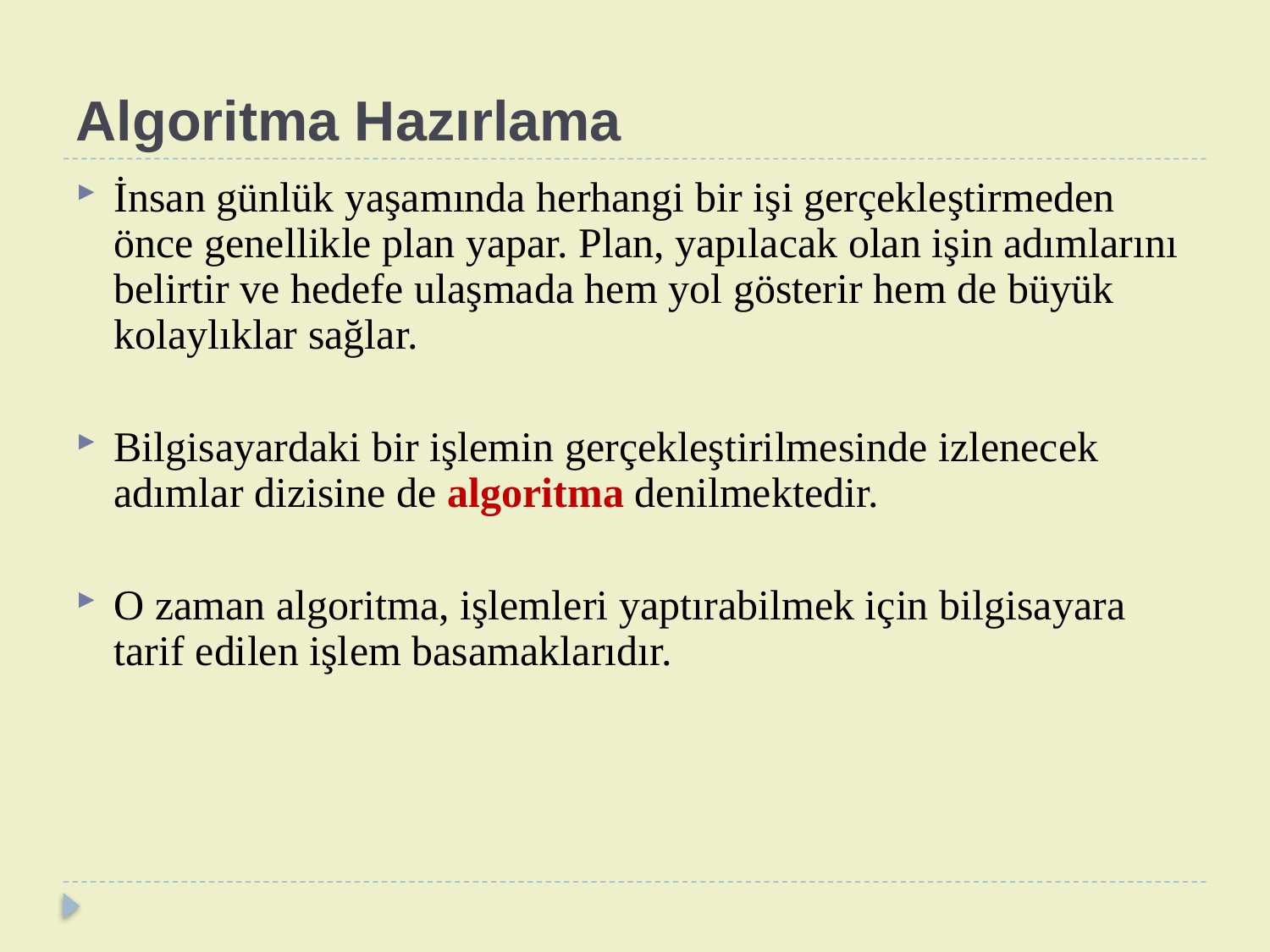

# Algoritma Hazırlama
İnsan günlük yaşamında herhangi bir işi gerçekleştirmeden önce genellikle plan yapar. Plan, yapılacak olan işin adımlarını belirtir ve hedefe ulaşmada hem yol gösterir hem de büyük kolaylıklar sağlar.

Bilgisayardaki bir işlemin gerçekleştirilmesinde izlenecek adımlar dizisine de algoritma denilmektedir.

O zaman algoritma, işlemleri yaptırabilmek için bilgisayara tarif edilen işlem basamaklarıdır.